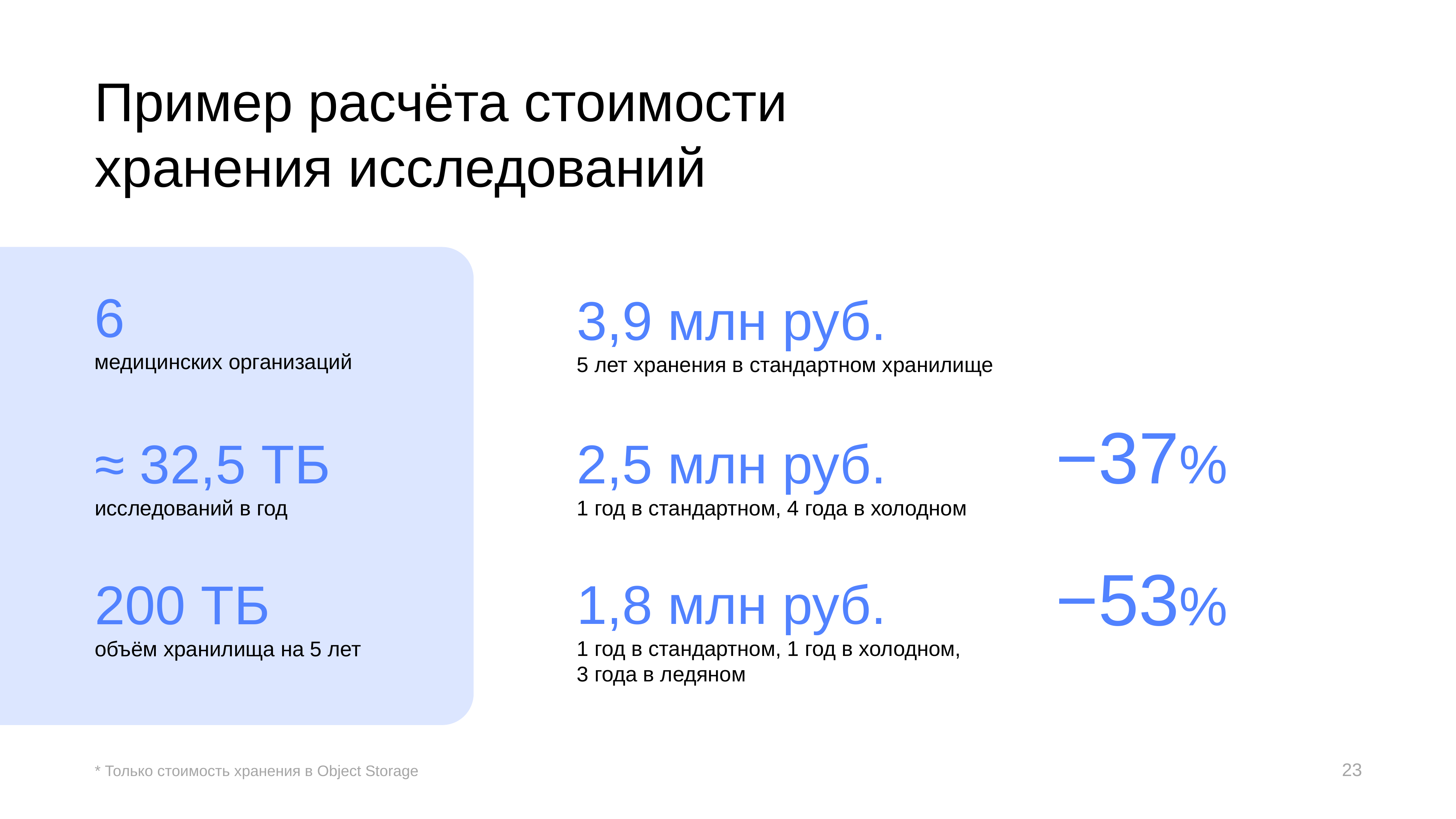

# Пример расчёта стоимости хранения исследований

6
медицинских организаций
3,9 млн руб.
5 лет хранения в стандартном хранилище
−37%
≈ 32,5 ТБ
исследований в год
2,5 млн руб.
1 год в стандартном, 4 года в холодном
−53%
1,8 млн руб.
1 год в стандартном, 1 год в холодном,
3 года в ледяном
200 ТБ
объём хранилища на 5 лет
23
* Только стоимость хранения в Object Storage